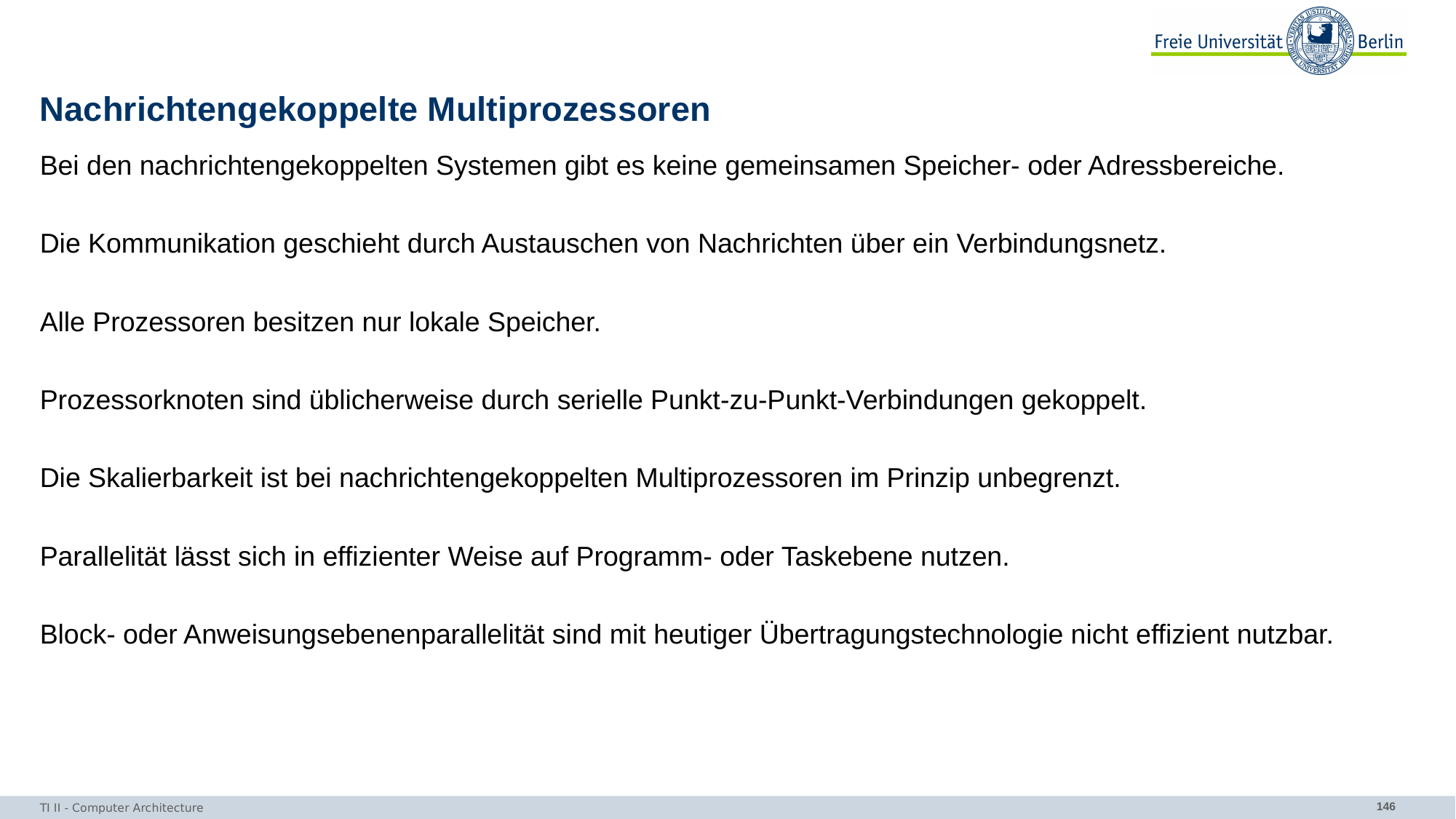

# Nachrichtengekoppelte Multiprozessoren
Bei den nachrichtengekoppelten Systemen gibt es keine gemeinsamen Speicher- oder Adressbereiche.

Die Kommunikation geschieht durch Austauschen von Nachrichten über ein Verbindungsnetz.

Alle Prozessoren besitzen nur lokale Speicher.

Prozessorknoten sind üblicherweise durch serielle Punkt-zu-Punkt-Verbindungen gekoppelt.

Die Skalierbarkeit ist bei nachrichtengekoppelten Multiprozessoren im Prinzip unbegrenzt.

Parallelität lässt sich in effizienter Weise auf Programm- oder Taskebene nutzen.

Block- oder Anweisungsebenenparallelität sind mit heutiger Übertragungstechnologie nicht effizient nutzbar.
TI II - Computer Architecture